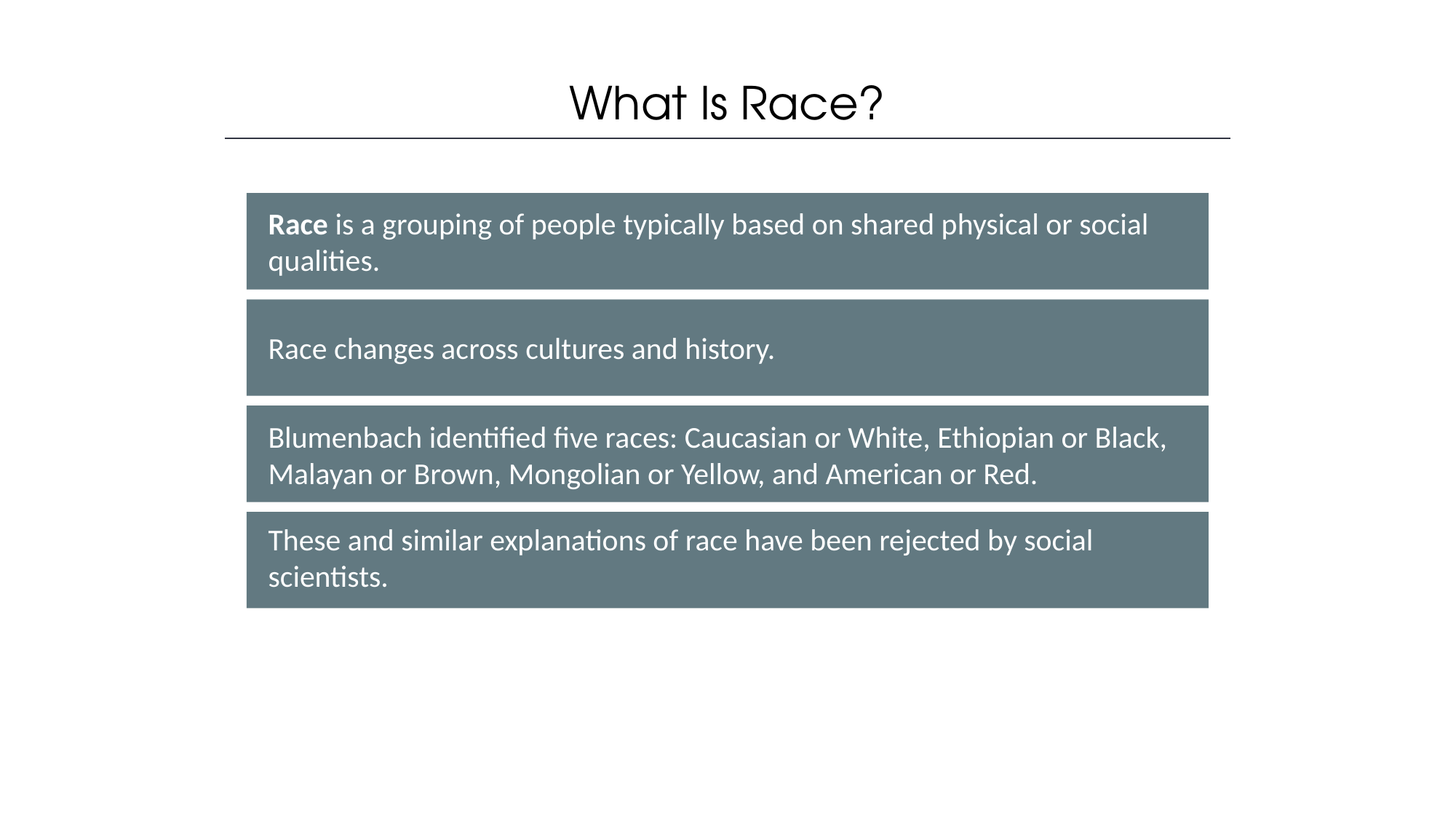

What Is Race?
HAWKES LEARNING

Race is a grouping of people typically based on shared physical or social qualities.

Race changes across cultures and history.

Blumenbach identified five races: Caucasian or White, Ethiopian or Black, Malayan or Brown, Mongolian or Yellow, and American or Red.

These and similar explanations of race have been rejected by social scientists.